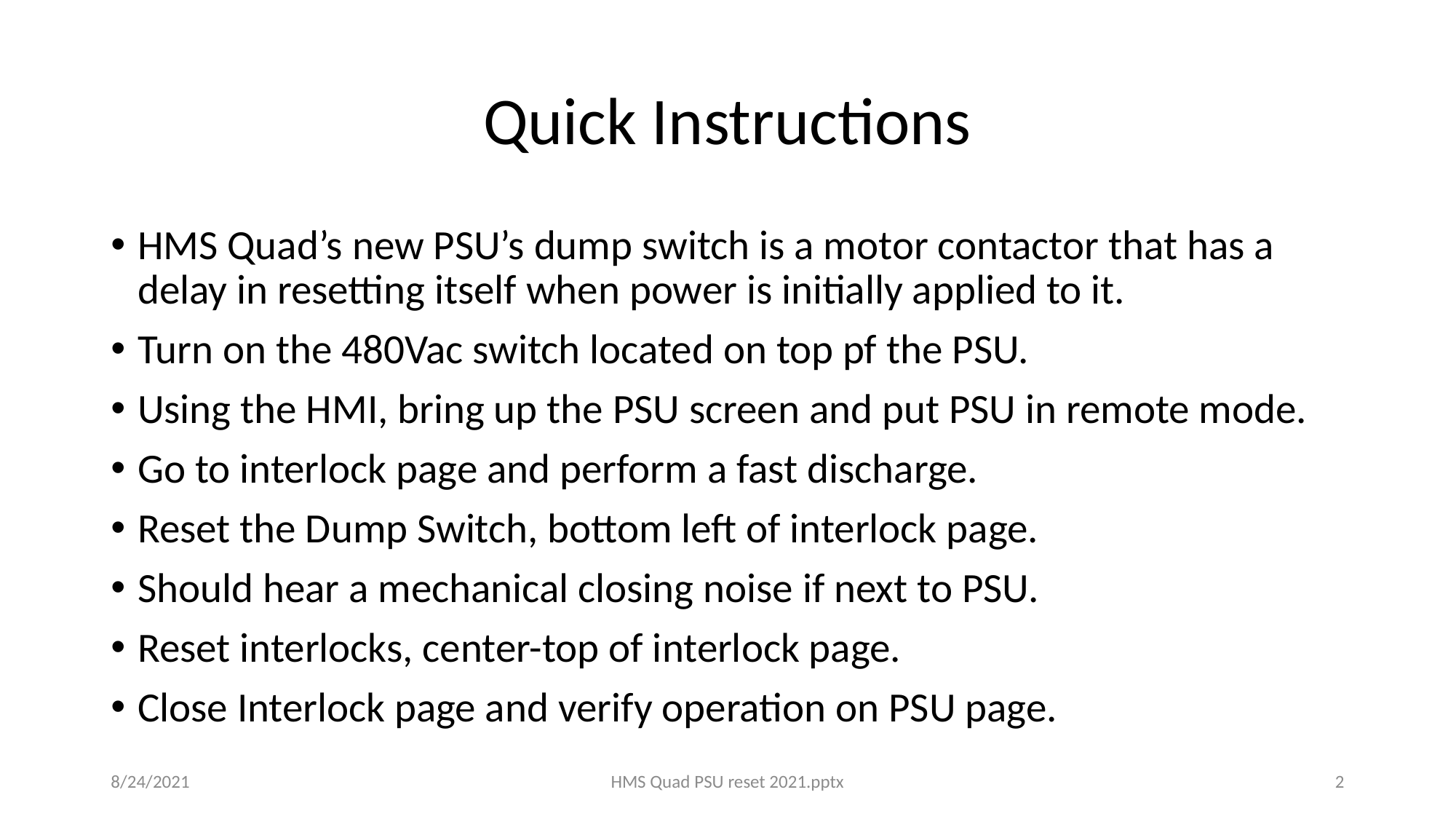

# Quick Instructions
HMS Quad’s new PSU’s dump switch is a motor contactor that has a delay in resetting itself when power is initially applied to it.
Turn on the 480Vac switch located on top pf the PSU.
Using the HMI, bring up the PSU screen and put PSU in remote mode.
Go to interlock page and perform a fast discharge.
Reset the Dump Switch, bottom left of interlock page.
Should hear a mechanical closing noise if next to PSU.
Reset interlocks, center-top of interlock page.
Close Interlock page and verify operation on PSU page.
8/24/2021
HMS Quad PSU reset 2021.pptx
2